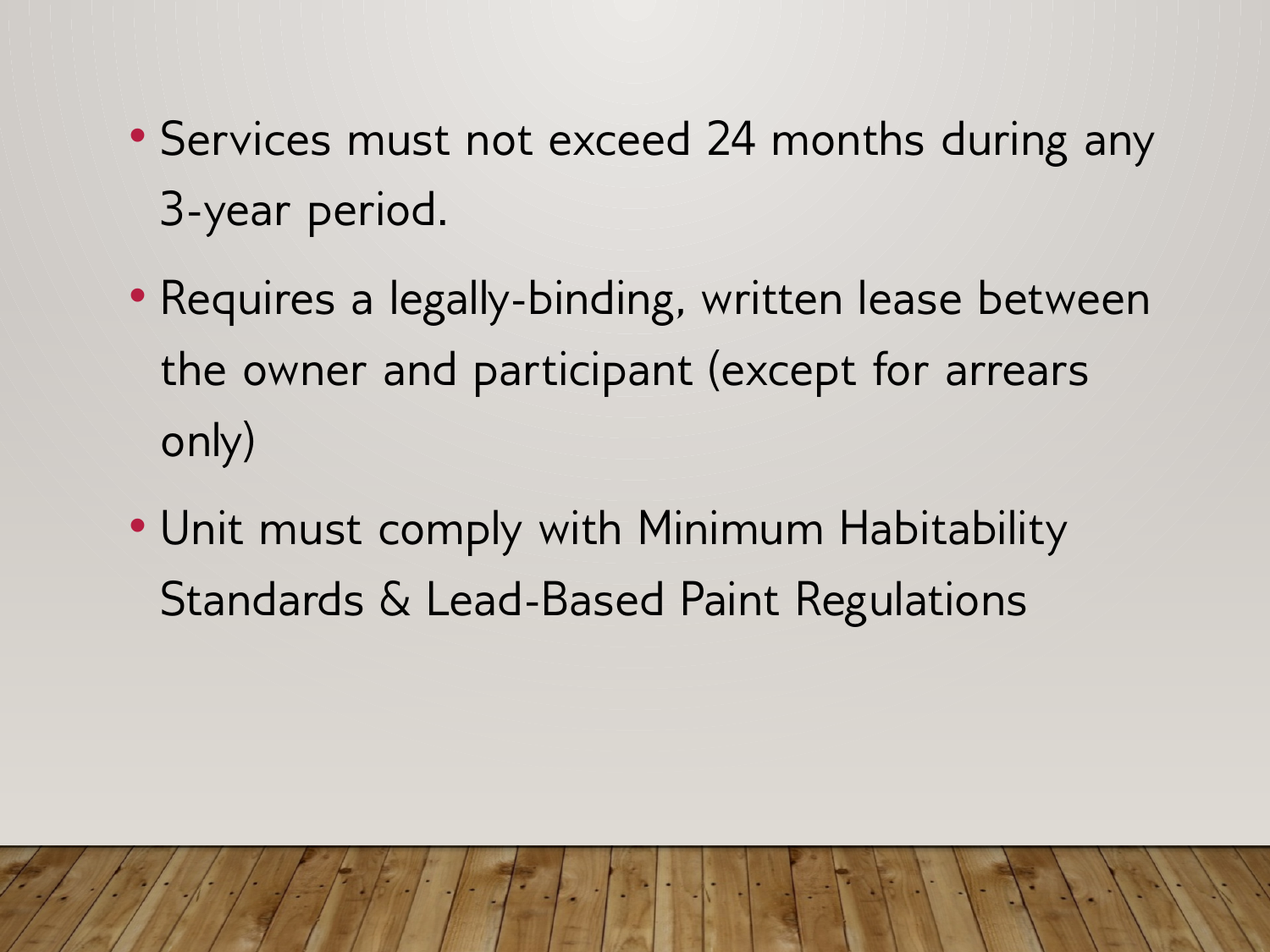

Services must not exceed 24 months during any 3-year period.
Requires a legally-binding, written lease between the owner and participant (except for arrears only)
Unit must comply with Minimum Habitability Standards & Lead-Based Paint Regulations